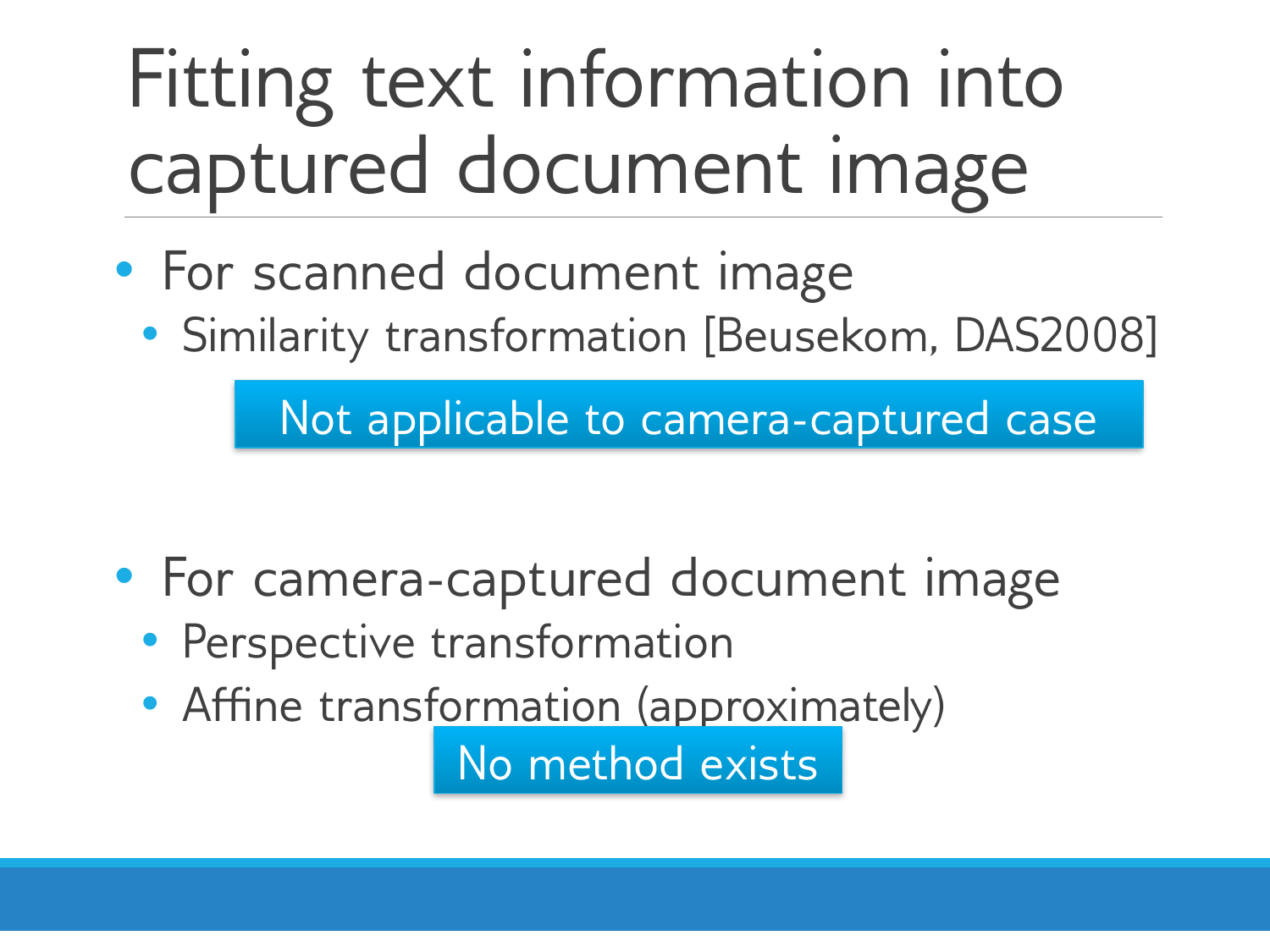

# Fitting text information into captured document image
For scanned document image
Similarity transformation [Beusekom, DAS2008]

For camera-captured document image
Perspective transformation
Affine transformation (approximately)
Not applicable to camera-captured case
No method exists